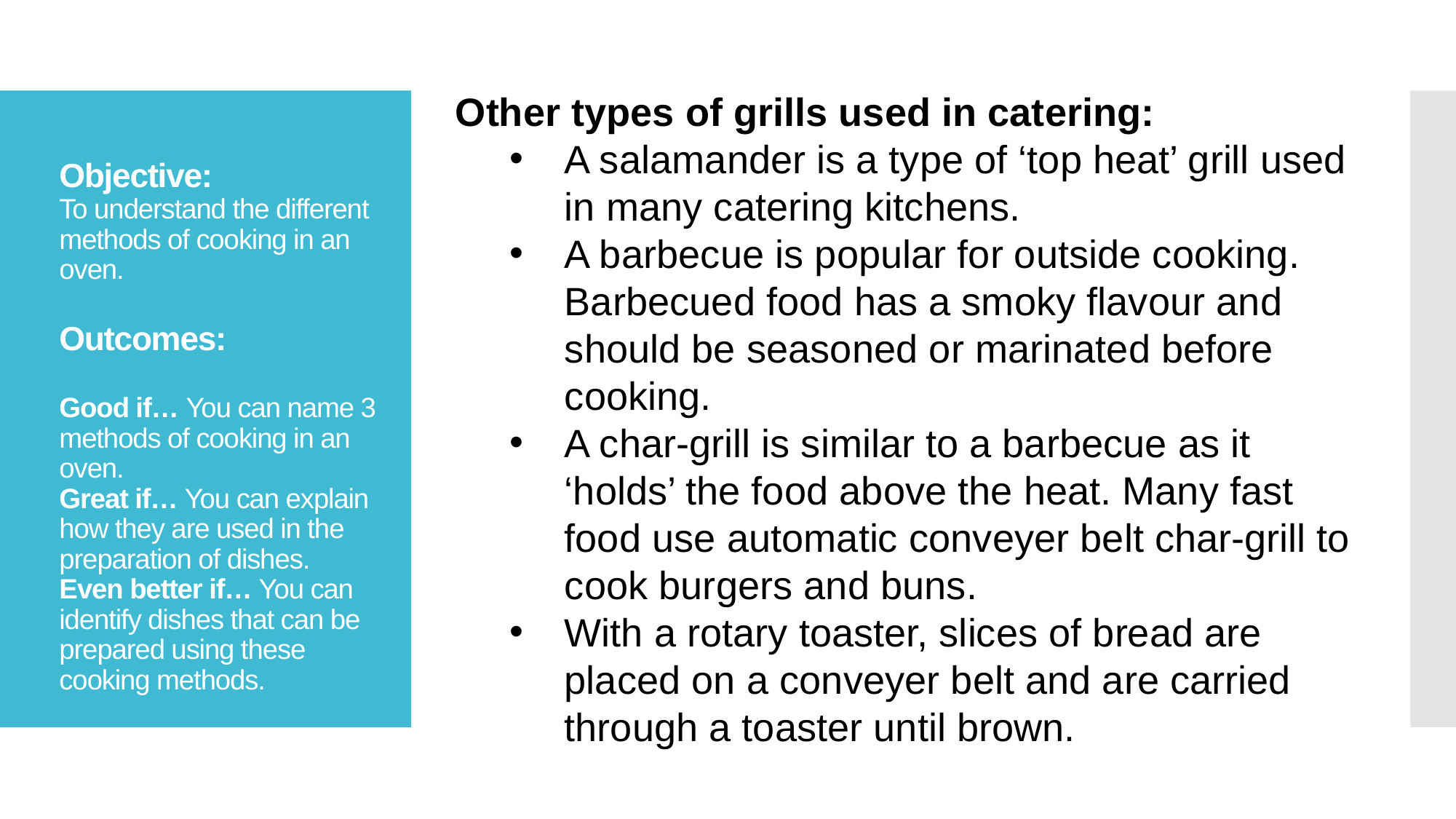

Other types of grills used in catering:
A salamander is a type of ‘top heat’ grill used in many catering kitchens.
A barbecue is popular for outside cooking. Barbecued food has a smoky flavour and should be seasoned or marinated before cooking.
A char-grill is similar to a barbecue as it ‘holds’ the food above the heat. Many fast food use automatic conveyer belt char-grill to cook burgers and buns.
With a rotary toaster, slices of bread are placed on a conveyer belt and are carried through a toaster until brown.
Objective:
To understand the different methods of cooking in an oven.
Outcomes:
Good if… You can name 3 methods of cooking in an oven.
Great if… You can explain how they are used in the preparation of dishes.
Even better if… You can identify dishes that can be prepared using these cooking methods.